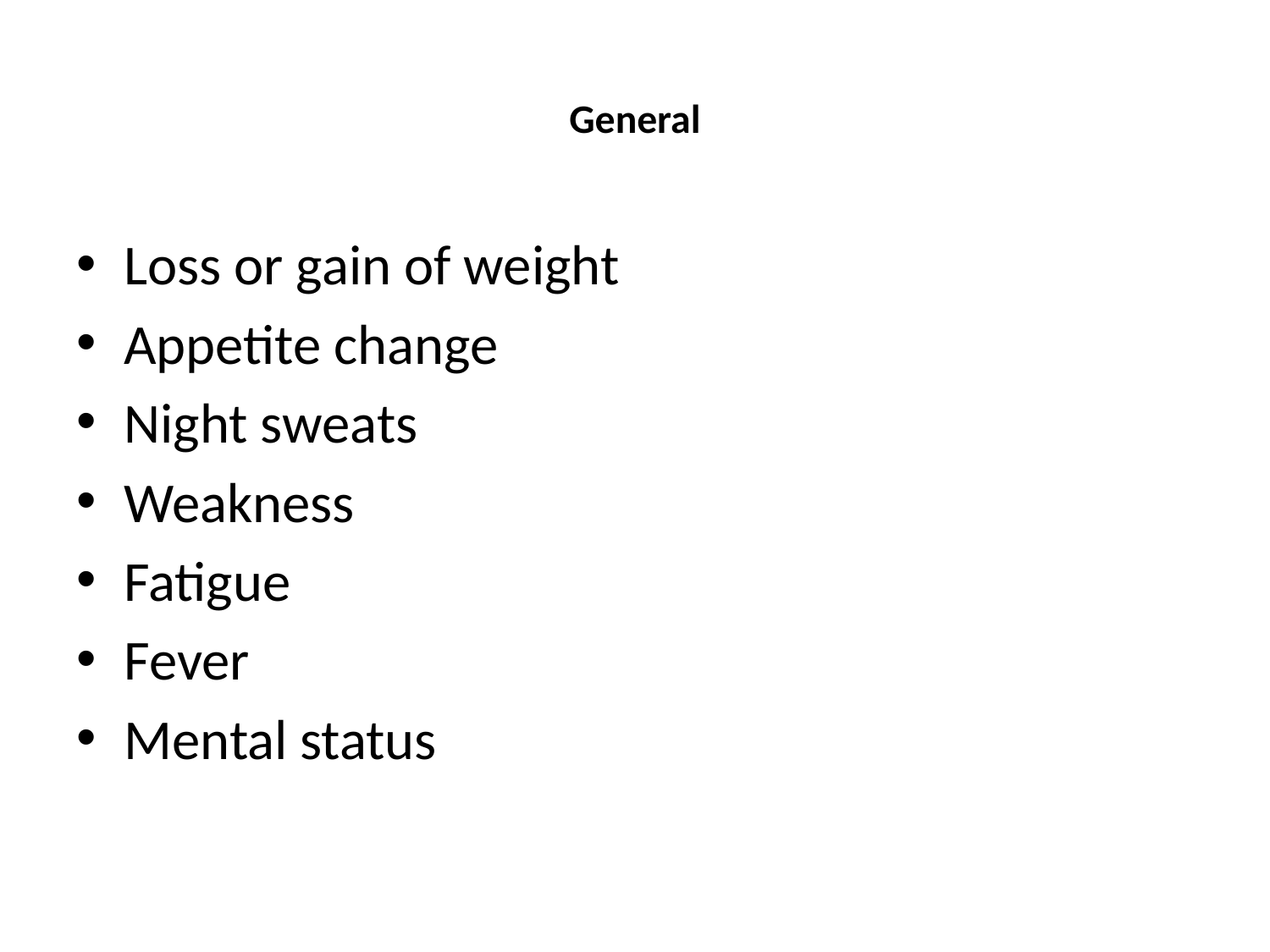

# General
Loss or gain of weight
Appetite change
Night sweats
Weakness
Fatigue
Fever
Mental status